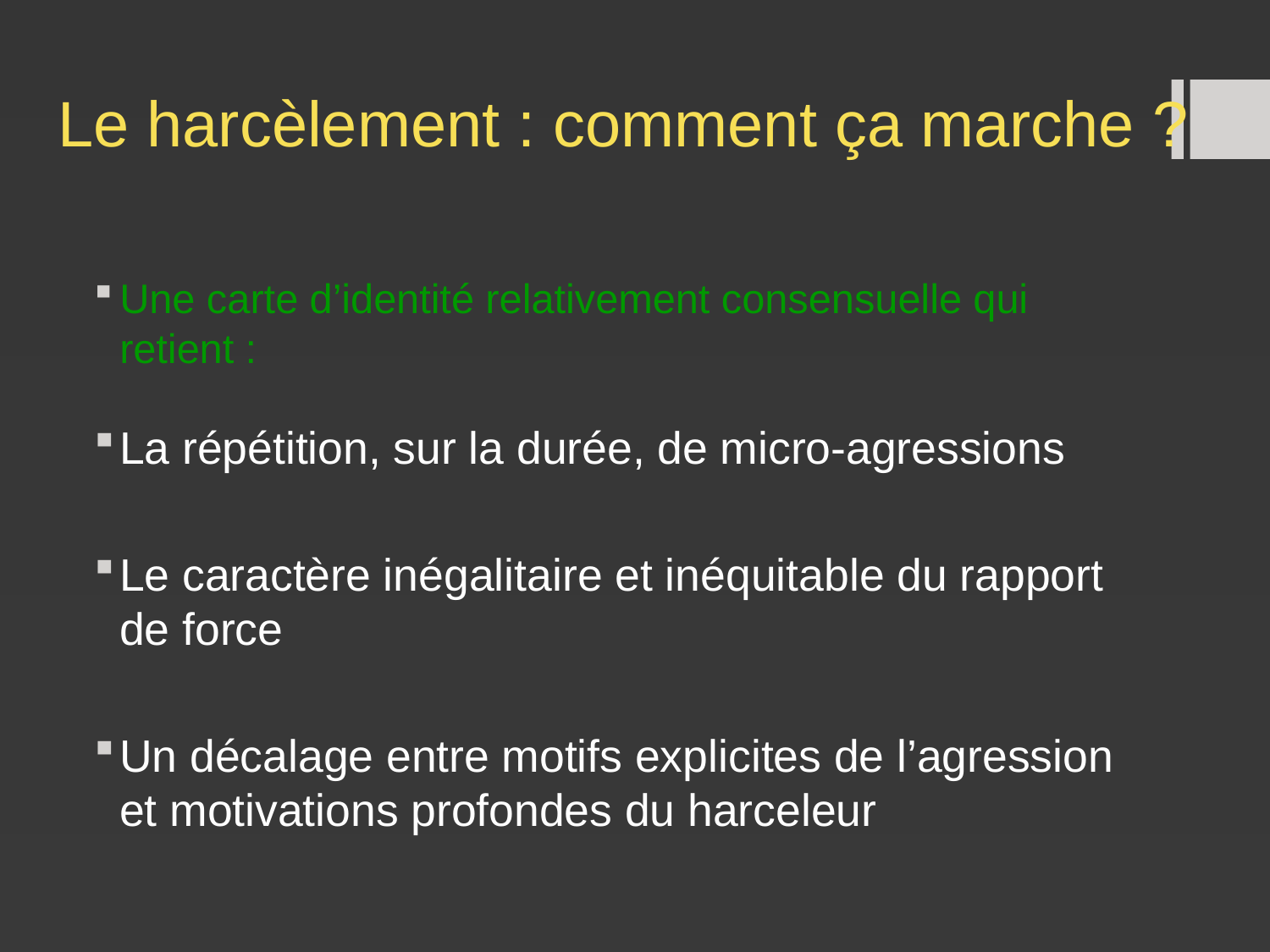

# Le harcèlement : comment ça marche ?
Une carte d’identité relativement consensuelle qui retient :

La répétition, sur la durée, de micro-agressions

Le caractère inégalitaire et inéquitable du rapport de force

Un décalage entre motifs explicites de l’agression et motivations profondes du harceleur